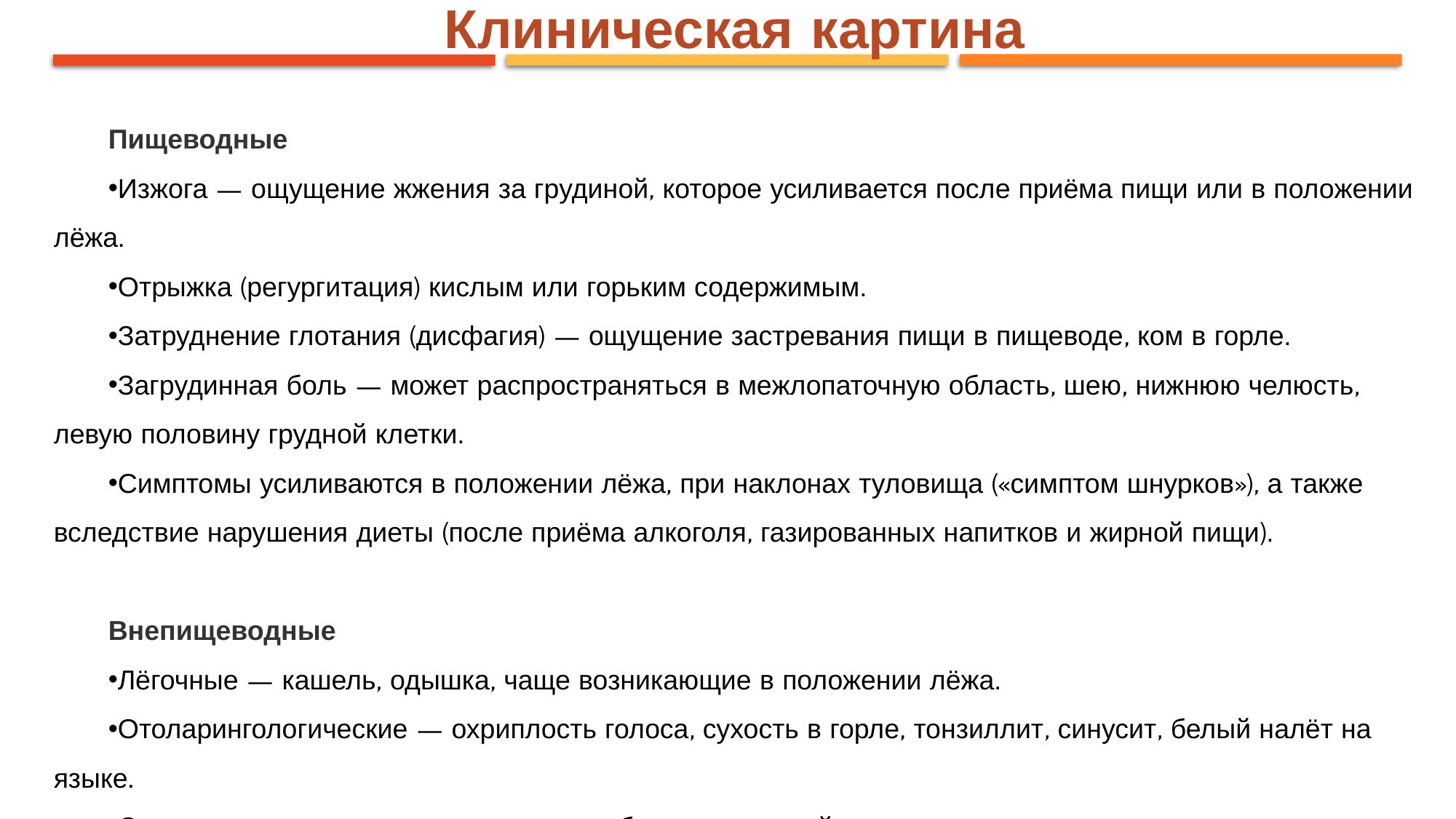

Клиническая картина
Пищеводные
Изжога — ощущение жжения за грудиной, которое усиливается после приёма пищи или в положении лёжа.
Отрыжка (регургитация) кислым или горьким содержимым.
Затруднение глотания (дисфагия) — ощущение застревания пищи в пищеводе, ком в горле.
Загрудинная боль — может распространяться в межлопаточную область, шею, нижнюю челюсть, левую половину грудной клетки.
Симптомы усиливаются в положении лёжа, при наклонах туловища («симптом шнурков»), а также вследствие нарушения диеты (после приёма алкоголя, газированных напитков и жирной пищи).

Внепищеводные
Лёгочные — кашель, одышка, чаще возникающие в положении лёжа.
Отоларингологические — охриплость голоса, сухость в горле, тонзиллит, синусит, белый налёт на языке.
Стоматологические — эрозии эмали зубов из-за воздействия кислоты.